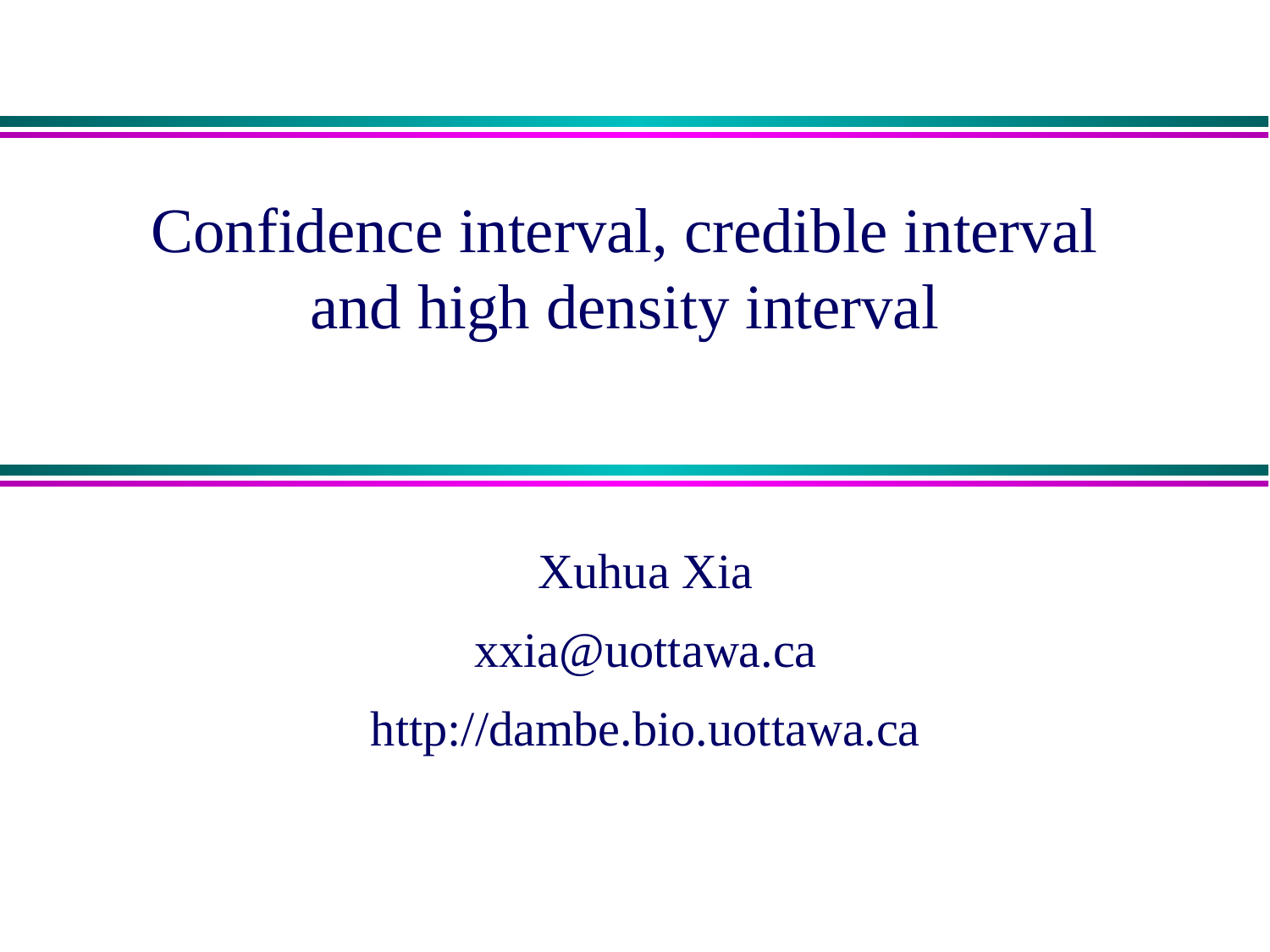

# Confidence interval, credible interval and high density interval

Xuhua Xia
xxia@uottawa.ca
http://dambe.bio.uottawa.ca